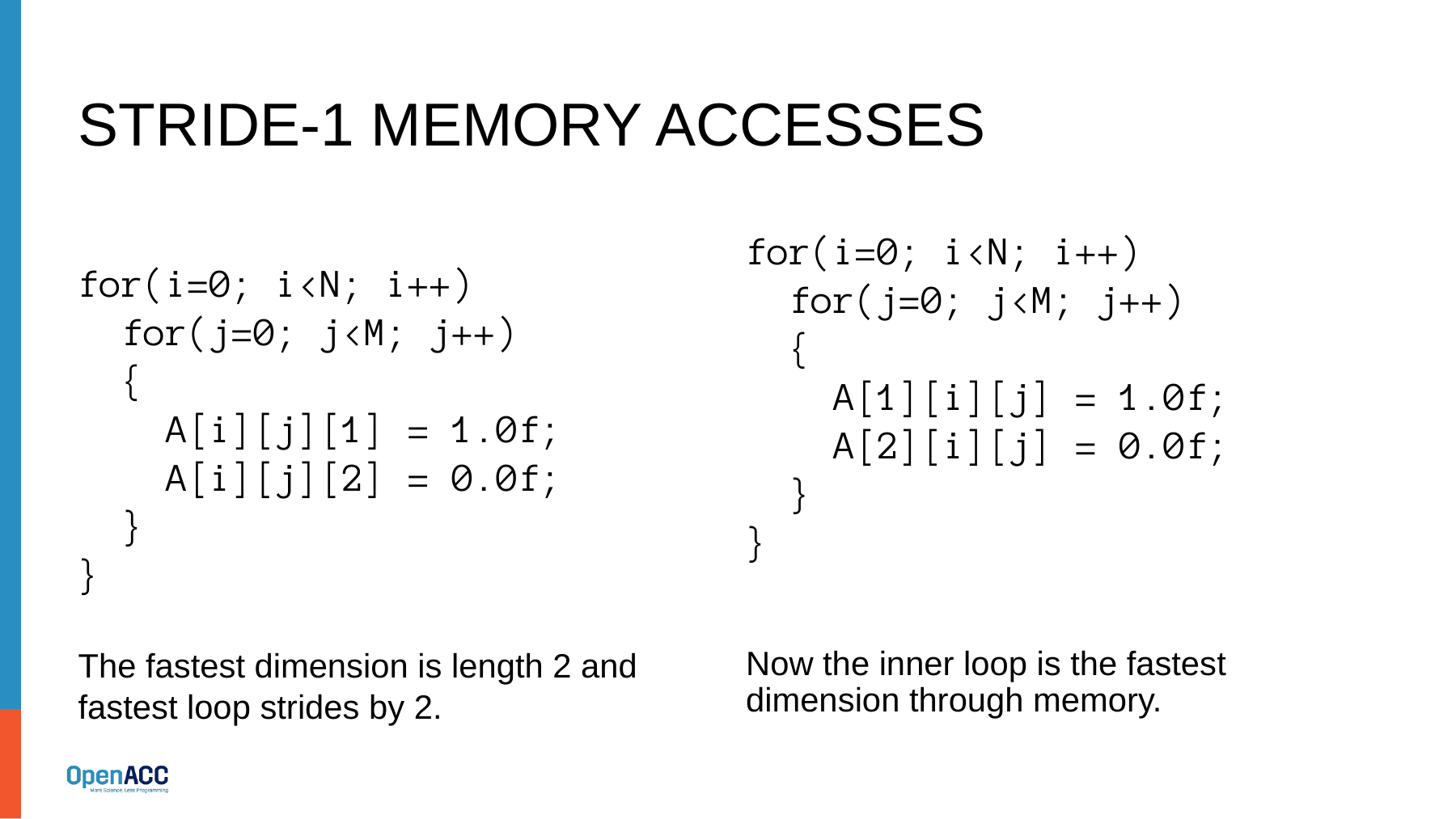

# Stride-1 Memory Accesses

for(i=0; i<N; i++)
  for(j=0; j<M; j++)
  {
    A[1][i][j] = 1.0f;
    A[2][i][j] = 0.0f;
  }
}

Now the inner loop is the fastest dimension through memory.

for(i=0; i<N; i++)
  for(j=0; j<M; j++)
  {
    A[i][j][1] = 1.0f;
    A[i][j][2] = 0.0f;
  }
}

The fastest dimension is length 2 and fastest loop strides by 2.